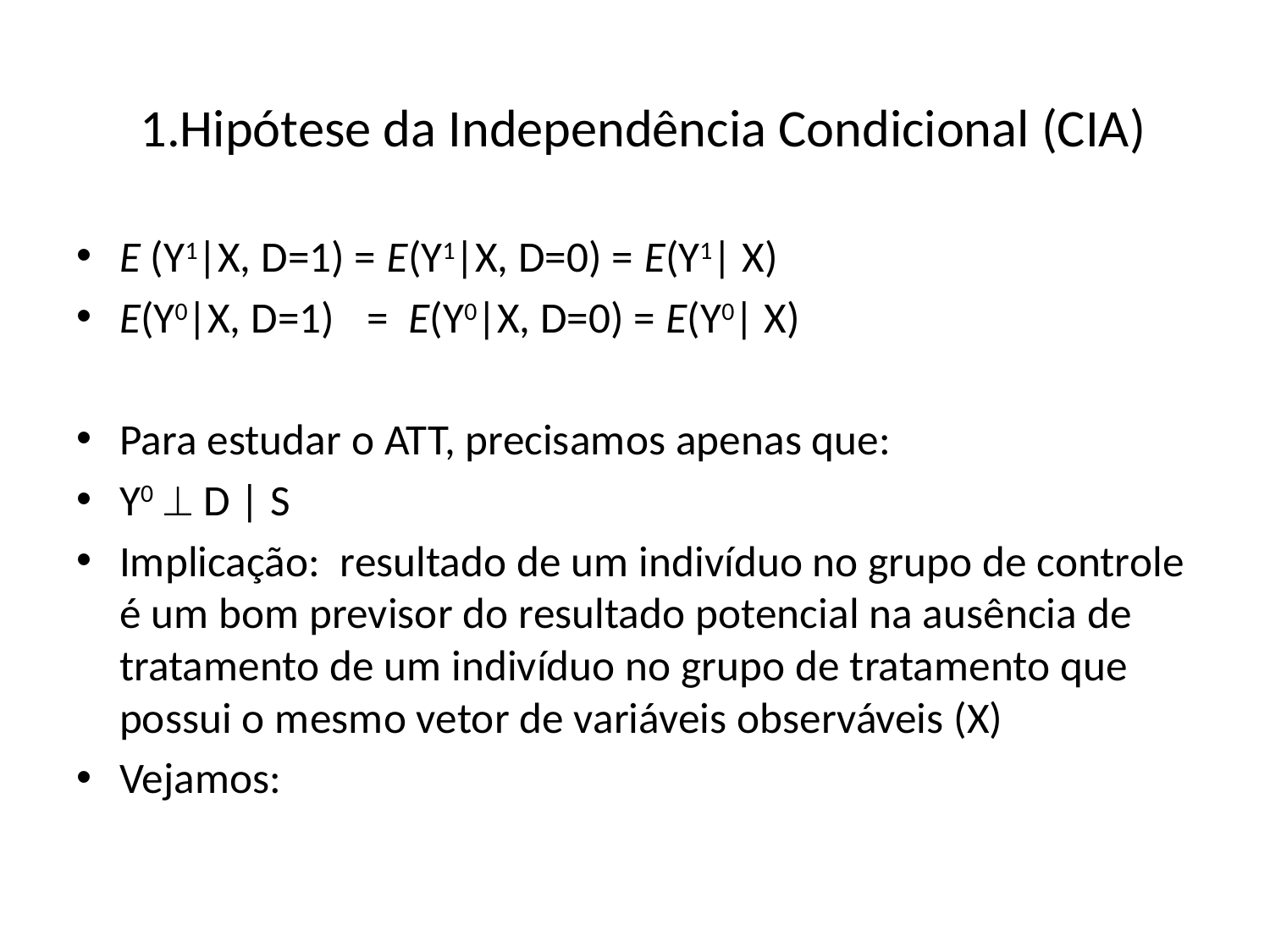

# 1.Hipótese da Independência Condicional (CIA)
E (Y1|X, D=1) = E(Y1|X, D=0) = E(Y1| X)
E(Y0|X, D=1)  =  E(Y0|X, D=0) = E(Y0| X)

Para estudar o ATT, precisamos apenas que:
Y0 ⊥ D | S
Implicação:  resultado de um indivíduo no grupo de controle é um bom previsor do resultado potencial na ausência de tratamento de um indivíduo no grupo de tratamento que possui o mesmo vetor de variáveis observáveis (X)
Vejamos: